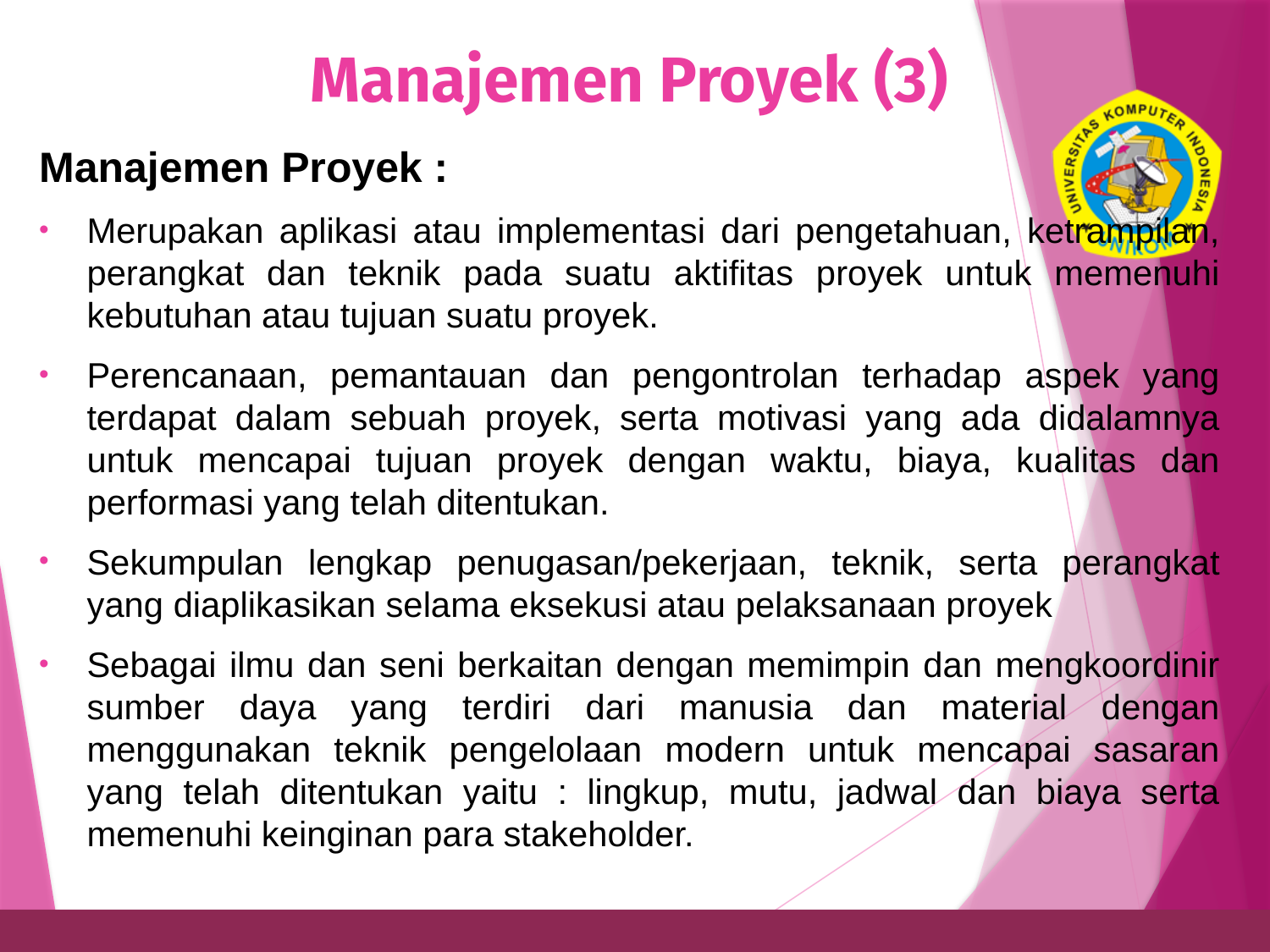

# Manajemen Proyek (3)
13
Manajemen Proyek :
Merupakan aplikasi atau implementasi dari pengetahuan, ketrampilan, perangkat dan teknik pada suatu aktifitas proyek untuk memenuhi kebutuhan atau tujuan suatu proyek.
Perencanaan, pemantauan dan pengontrolan terhadap aspek yang terdapat dalam sebuah proyek, serta motivasi yang ada didalamnya untuk mencapai tujuan proyek dengan waktu, biaya, kualitas dan performasi yang telah ditentukan.
Sekumpulan lengkap penugasan/pekerjaan, teknik, serta perangkat yang diaplikasikan selama eksekusi atau pelaksanaan proyek
Sebagai ilmu dan seni berkaitan dengan memimpin dan mengkoordinir sumber daya yang terdiri dari manusia dan material dengan menggunakan teknik pengelolaan modern untuk mencapai sasaran yang telah ditentukan yaitu : lingkup, mutu, jadwal dan biaya serta memenuhi keinginan para stakeholder.